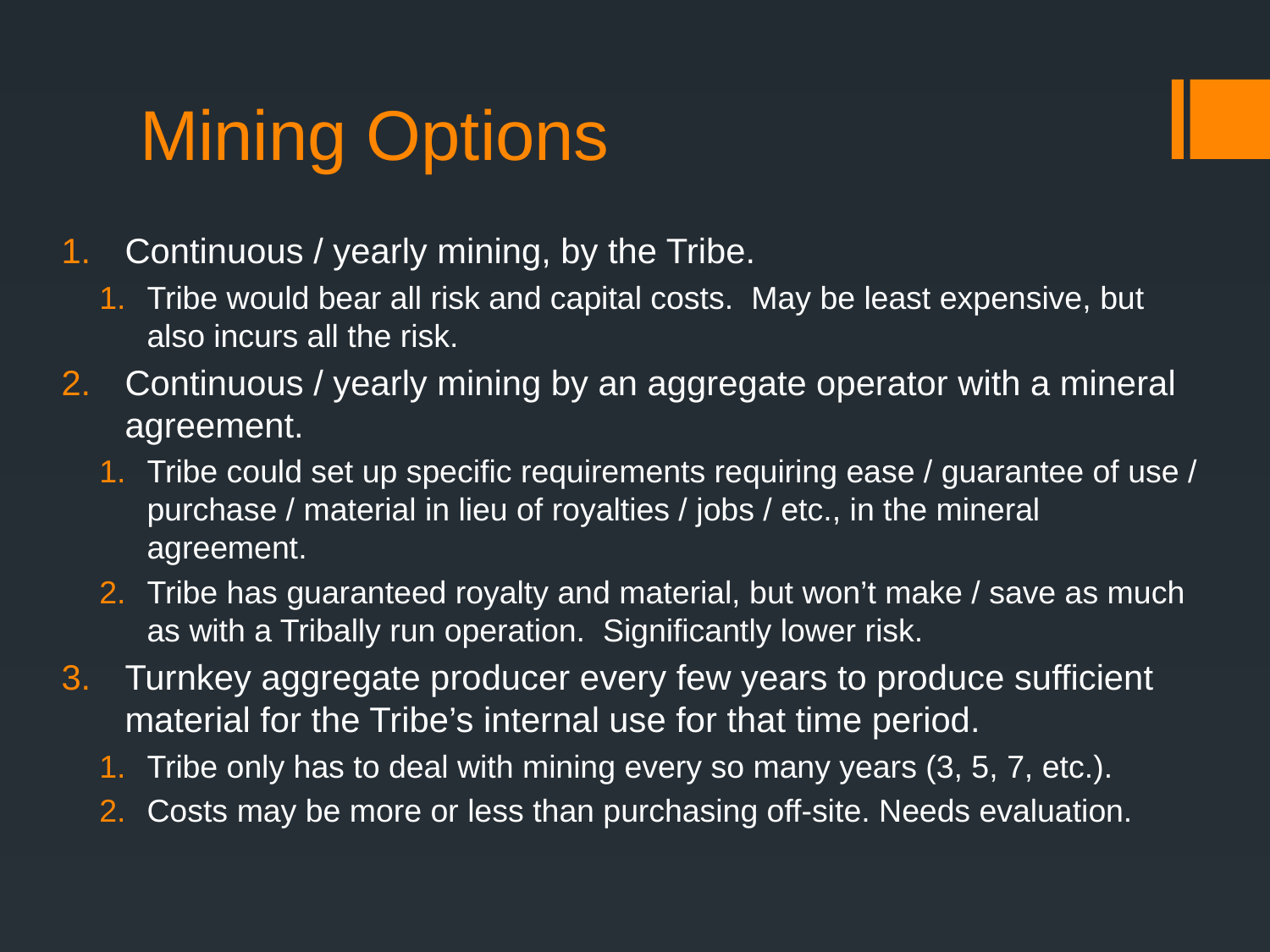

# Mining Options
Continuous / yearly mining, by the Tribe.
Tribe would bear all risk and capital costs.  May be least expensive, but also incurs all the risk.
Continuous / yearly mining by an aggregate operator with a mineral agreement.
Tribe could set up specific requirements requiring ease / guarantee of use / purchase / material in lieu of royalties / jobs / etc., in the mineral agreement.
Tribe has guaranteed royalty and material, but won’t make / save as much as with a Tribally run operation.  Significantly lower risk.
Turnkey aggregate producer every few years to produce sufficient material for the Tribe’s internal use for that time period.
Tribe only has to deal with mining every so many years (3, 5, 7, etc.).
Costs may be more or less than purchasing off-site. Needs evaluation.